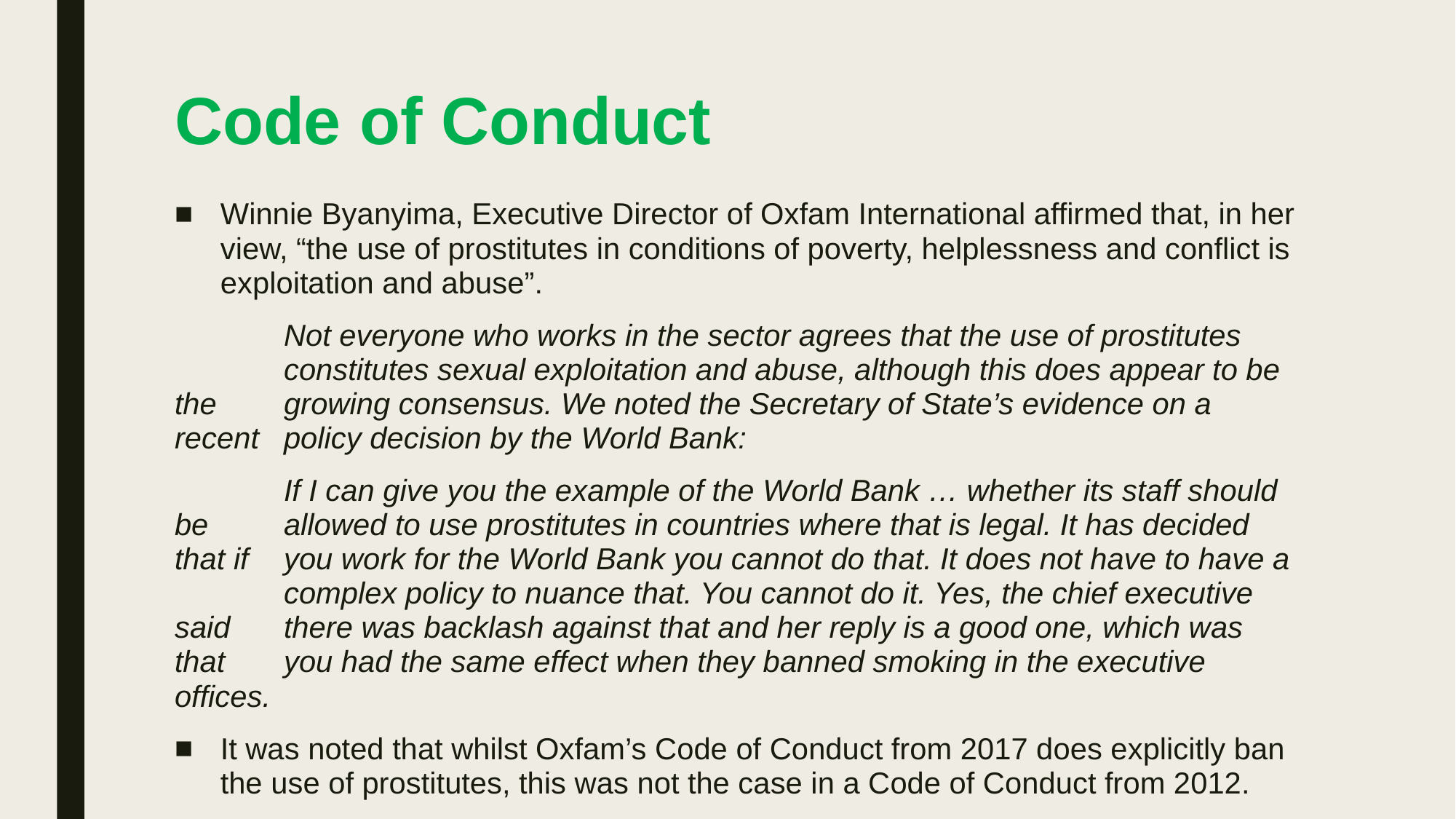

# Code of Conduct
Winnie Byanyima, Executive Director of Oxfam International affirmed that, in her view, “the use of prostitutes in conditions of poverty, helplessness and conflict is exploitation and abuse”.
	Not everyone who works in the sector agrees that the use of prostitutes 		constitutes sexual exploitation and abuse, although this does appear to be the 	growing consensus. We noted the Secretary of State’s evidence on a recent 	policy decision by the World Bank:
	If I can give you the example of the World Bank … whether its staff should be 	allowed to use prostitutes in countries where that is legal. It has decided that if 	you work for the World Bank you cannot do that. It does not have to have a 	complex policy to nuance that. You cannot do it. Yes, the chief executive said 	there was backlash against that and her reply is a good one, which was that 	you had the same effect when they banned smoking in the executive offices.
It was noted that whilst Oxfam’s Code of Conduct from 2017 does explicitly ban the use of prostitutes, this was not the case in a Code of Conduct from 2012.